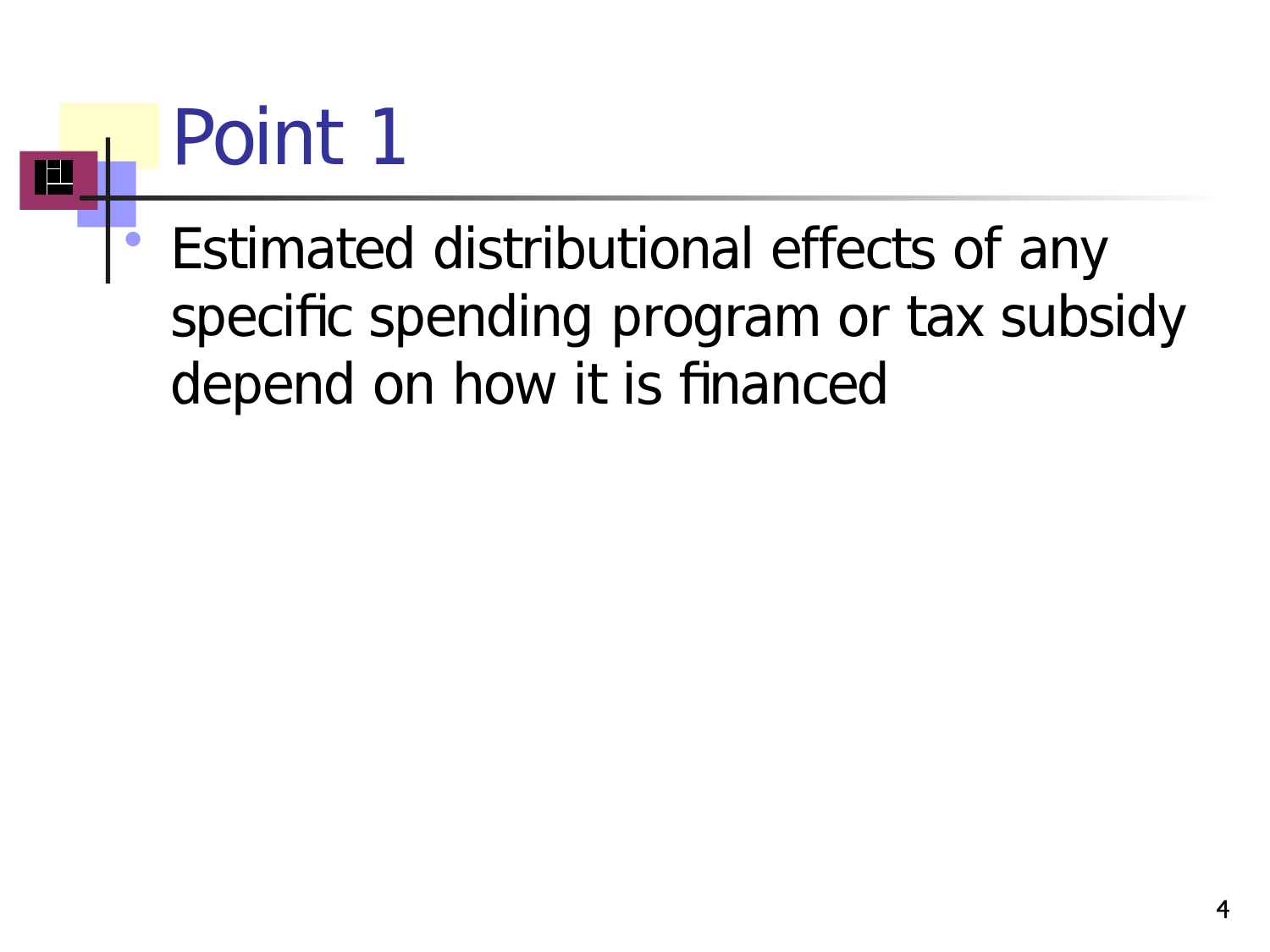

# Point 1
Estimated distributional effects of any specific spending program or tax subsidy depend on how it is financed

4